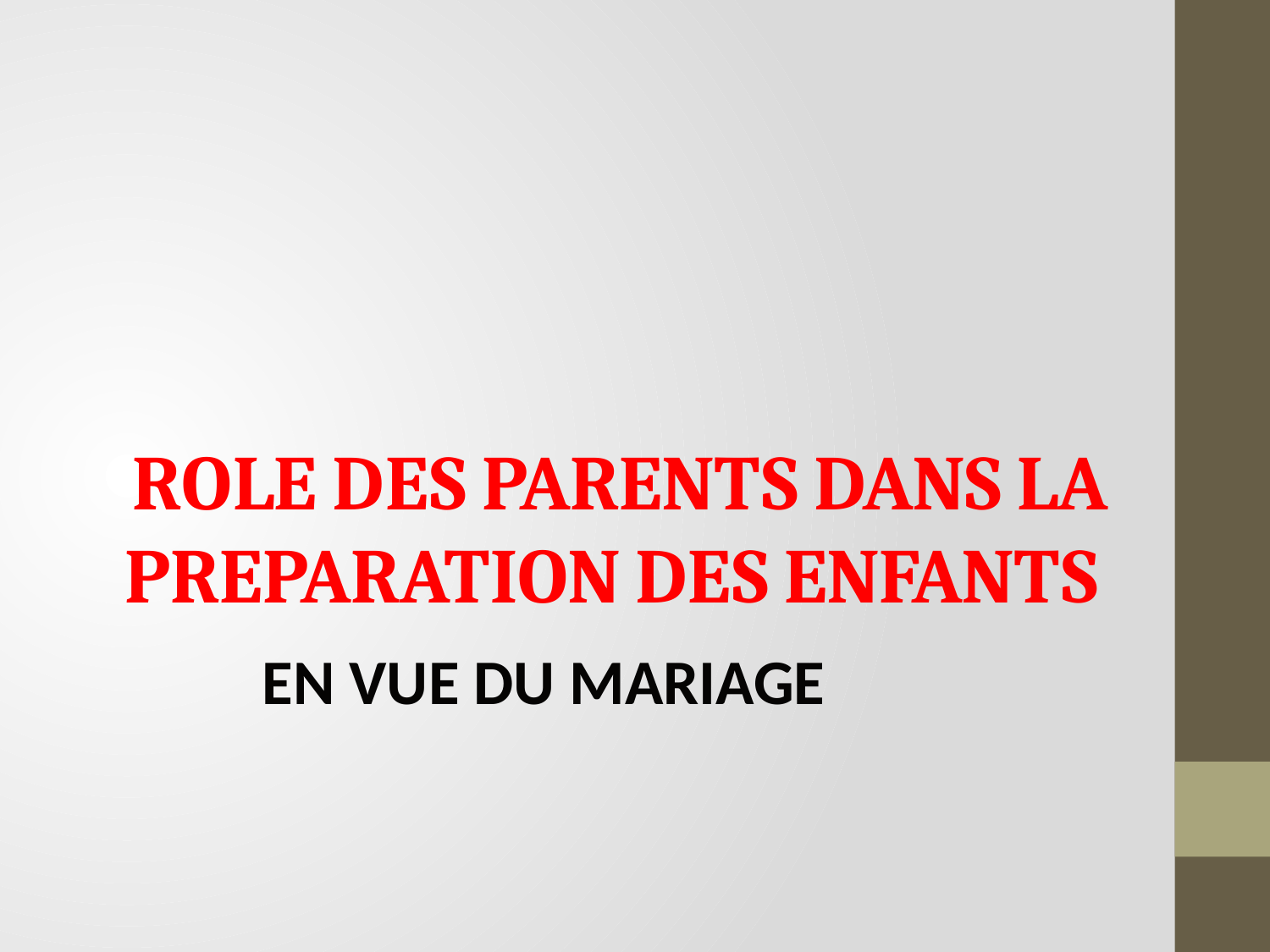

# ROLE DES PARENTS DANS LA PREPARATION DES ENFANTS
EN VUE DU MARIAGE